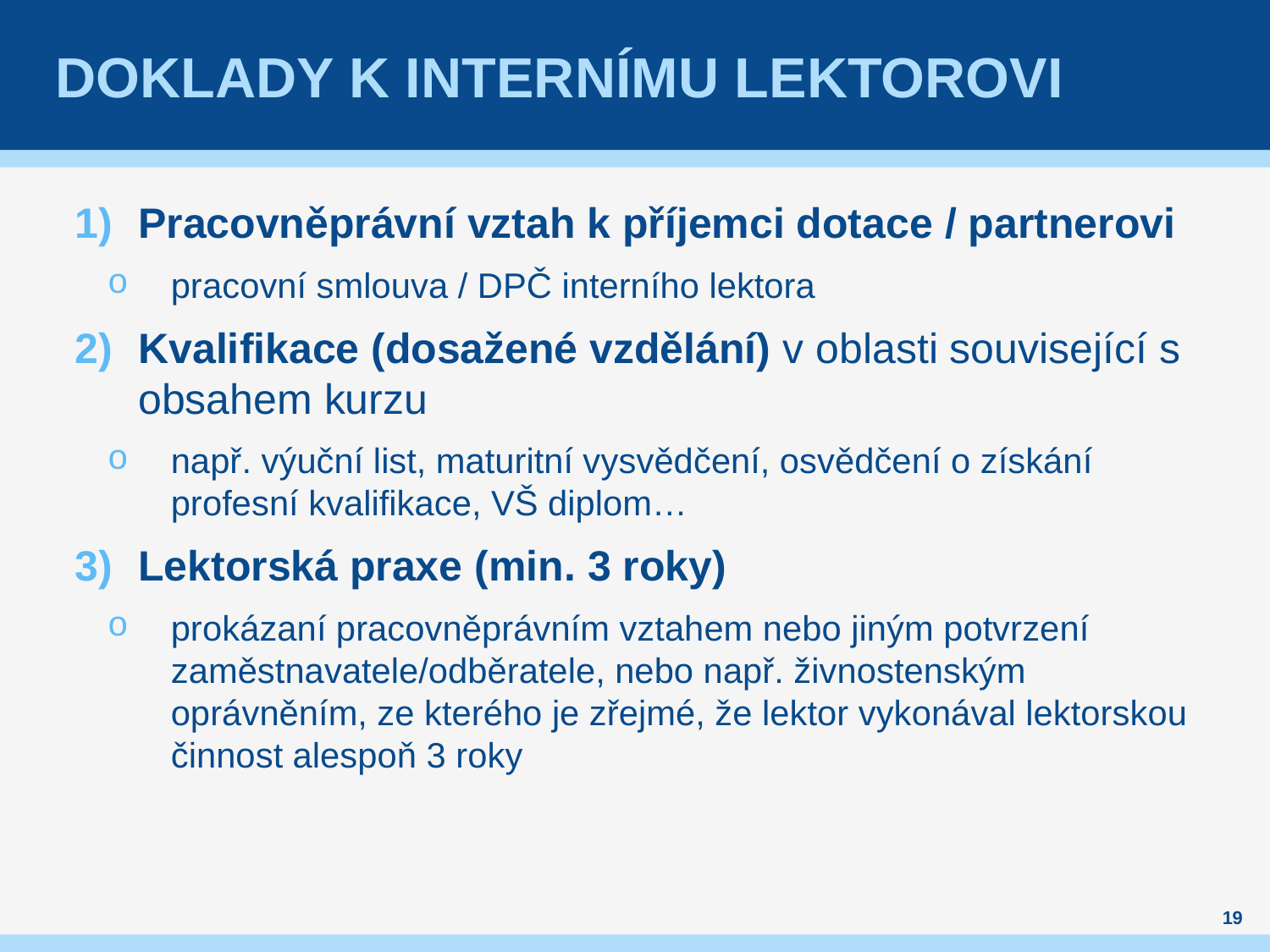

# Doklady k internímu lektorovi
Pracovněprávní vztah k příjemci dotace / partnerovi
pracovní smlouva / DPČ interního lektora
Kvalifikace (dosažené vzdělání) v oblasti související s obsahem kurzu
např. výuční list, maturitní vysvědčení, osvědčení o získání profesní kvalifikace, VŠ diplom…
Lektorská praxe (min. 3 roky)
prokázaní pracovněprávním vztahem nebo jiným potvrzení zaměstnavatele/odběratele, nebo např. živnostenským oprávněním, ze kterého je zřejmé, že lektor vykonával lektorskou činnost alespoň 3 roky
19